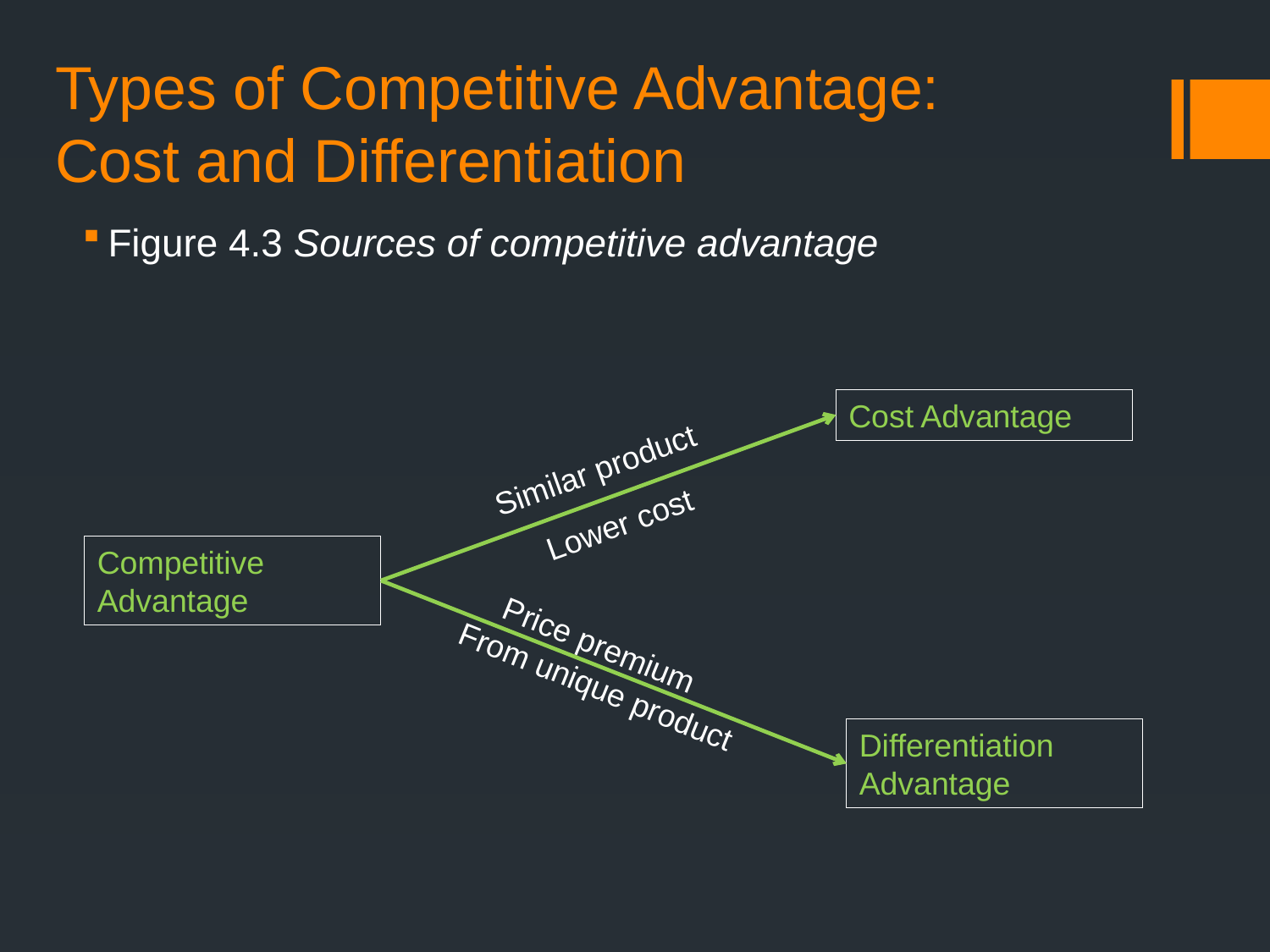

# Types of Competitive Advantage: Cost and Differentiation
Figure 4.3 Sources of competitive advantage
Cost Advantage
Similar product
Lower cost
Competitive Advantage
Price premium
From unique product
Differentiation Advantage